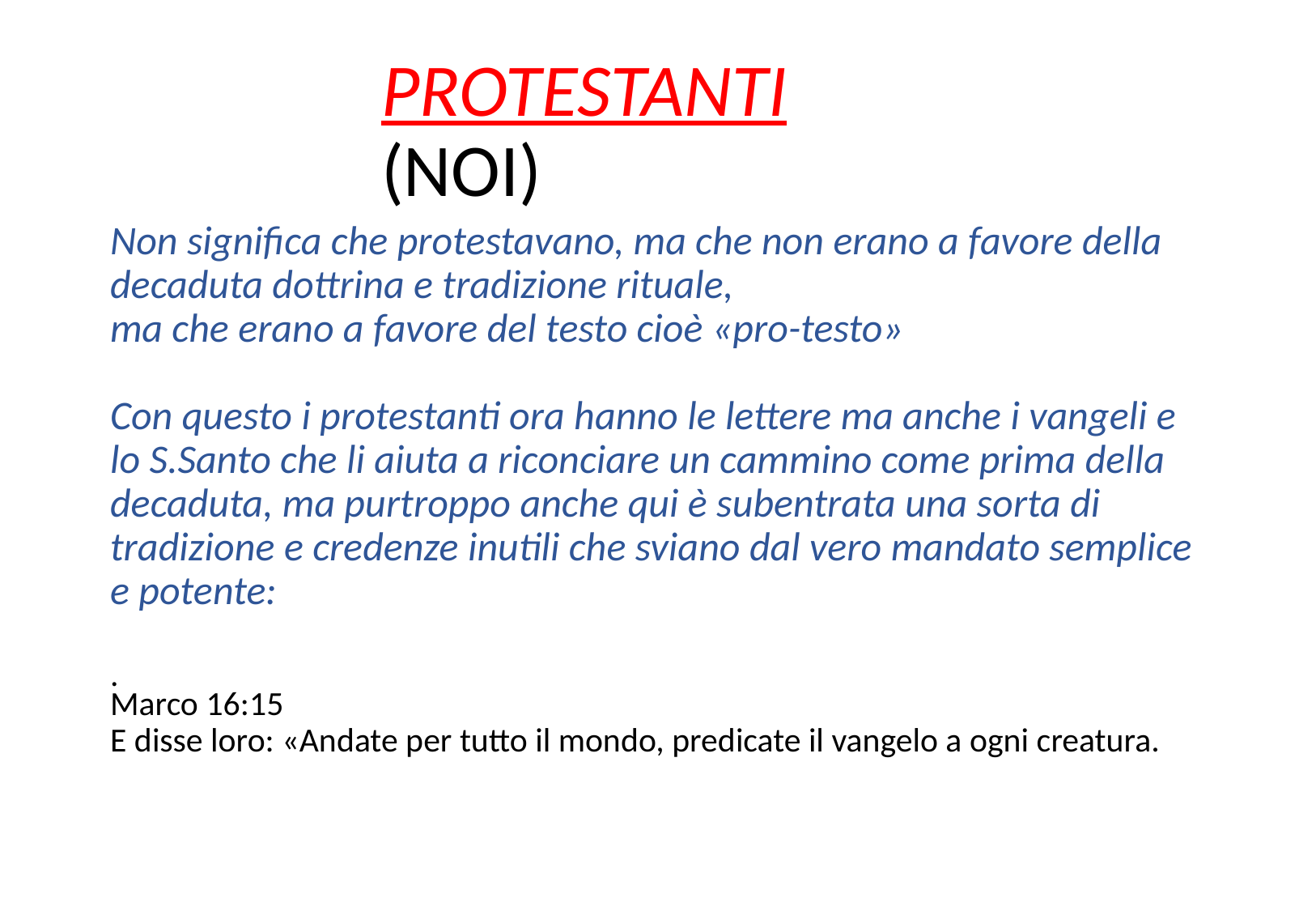

# PROTESTANTI (NOI)
Non significa che protestavano, ma che non erano a favore della decaduta dottrina e tradizione rituale,
ma che erano a favore del testo cioè «pro-testo»

Con questo i protestanti ora hanno le lettere ma anche i vangeli e lo S.Santo che li aiuta a riconciare un cammino come prima della decaduta, ma purtroppo anche qui è subentrata una sorta di tradizione e credenze inutili che sviano dal vero mandato semplice e potente:

.

Marco 16:15
E disse loro: «Andate per tutto il mondo, predicate il vangelo a ogni creatura.